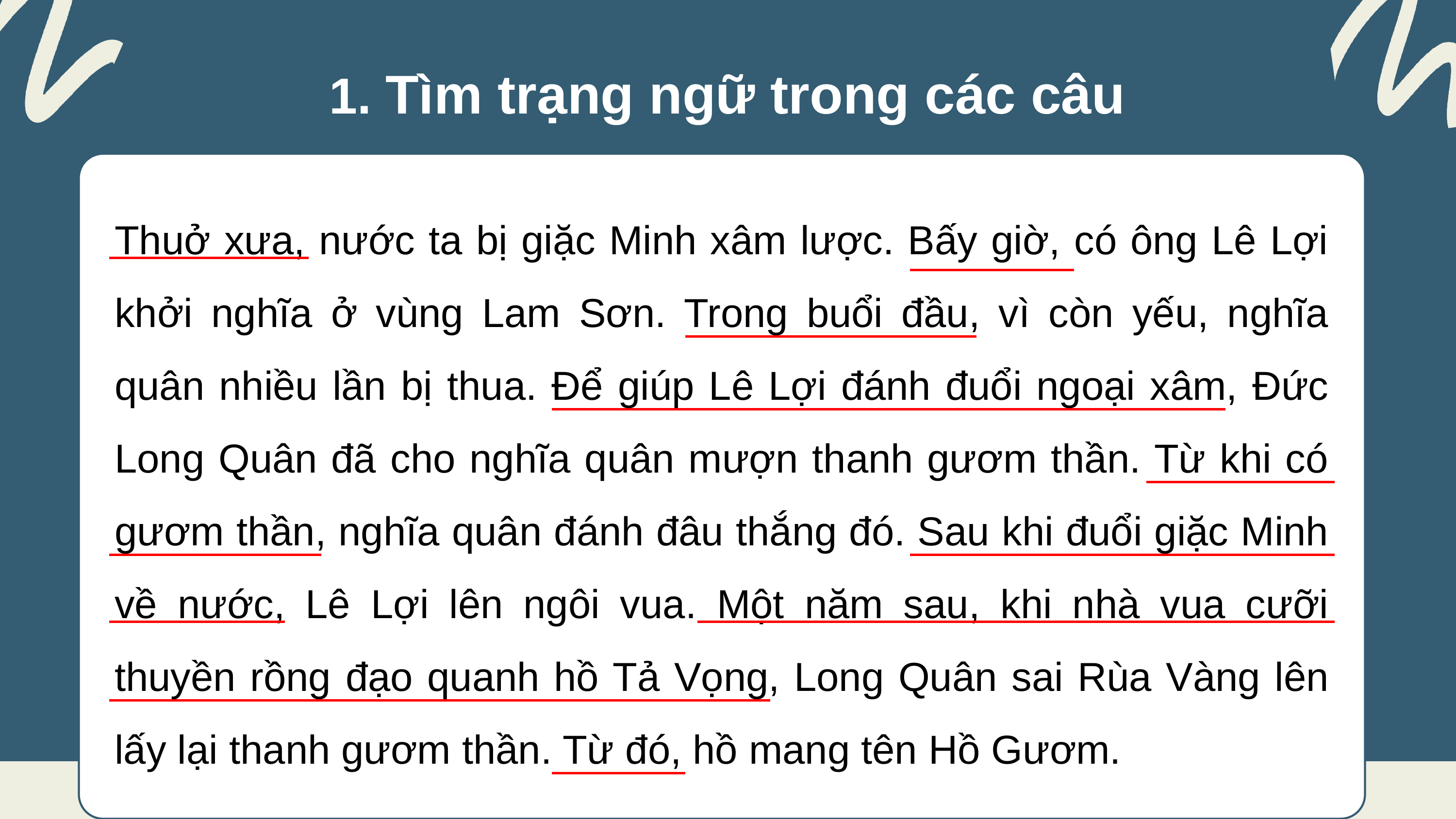

1. Tìm trạng ngữ trong các câu
Thuở xưa, nước ta bị giặc Minh xâm lược. Bấy giờ, có ông Lê Lợi khởi nghĩa ở vùng Lam Sơn. Trong buổi đầu, vì còn yếu, nghĩa quân nhiều lần bị thua. Để giúp Lê Lợi đánh đuổi ngoại xâm, Đức Long Quân đã cho nghĩa quân mượn thanh gươm thần. Từ khi có gươm thần, nghĩa quân đánh đâu thắng đó. Sau khi đuổi giặc Minh về nước, Lê Lợi lên ngôi vua. Một năm sau, khi nhà vua cưỡi thuyền rồng đạo quanh hồ Tả Vọng, Long Quân sai Rùa Vàng lên lấy lại thanh gươm thần. Từ đó, hồ mang tên Hồ Gươm.